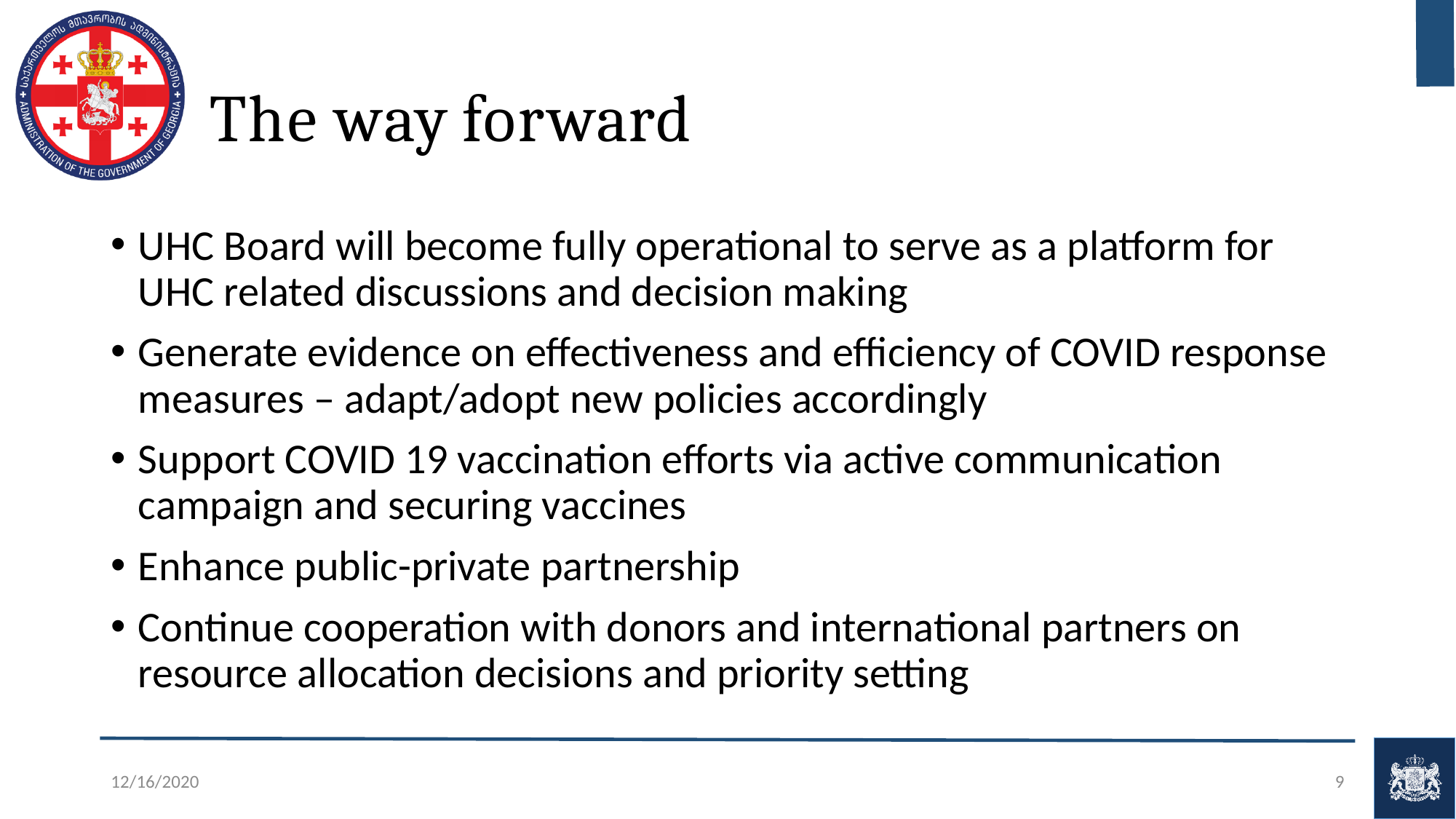

# The way forward
UHC Board will become fully operational to serve as a platform for UHC related discussions and decision making
Generate evidence on effectiveness and efficiency of COVID response measures – adapt/adopt new policies accordingly
Support COVID 19 vaccination efforts via active communication campaign and securing vaccines
Enhance public-private partnership
Continue cooperation with donors and international partners on resource allocation decisions and priority setting
12/16/2020
9